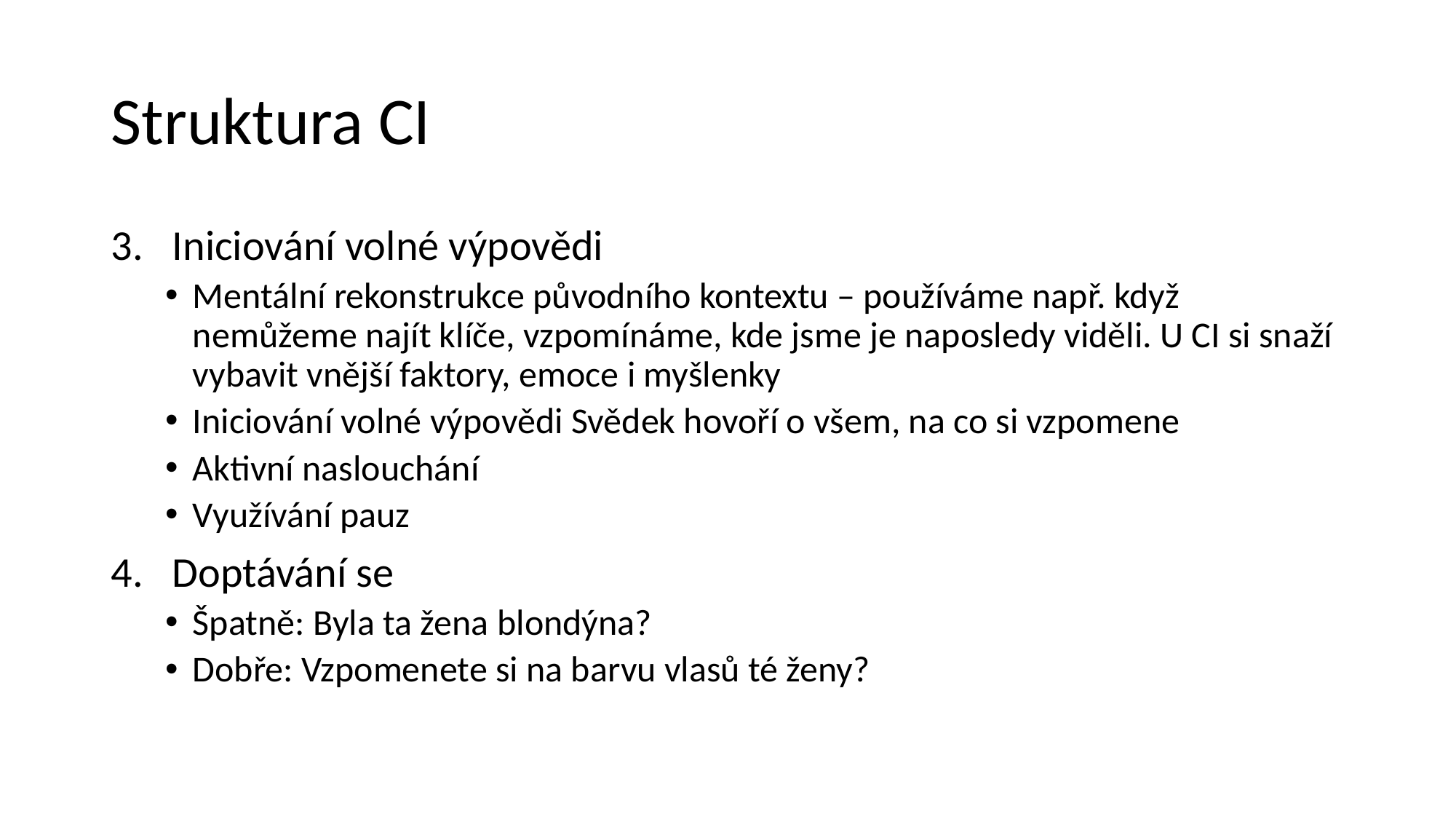

# Struktura CI
Iniciování volné výpovědi
Mentální rekonstrukce původního kontextu – používáme např. když nemůžeme najít klíče, vzpomínáme, kde jsme je naposledy viděli. U CI si snaží vybavit vnější faktory, emoce i myšlenky
Iniciování volné výpovědi Svědek hovoří o všem, na co si vzpomene
Aktivní naslouchání
Využívání pauz
Doptávání se
Špatně: Byla ta žena blondýna?
Dobře: Vzpomenete si na barvu vlasů té ženy?